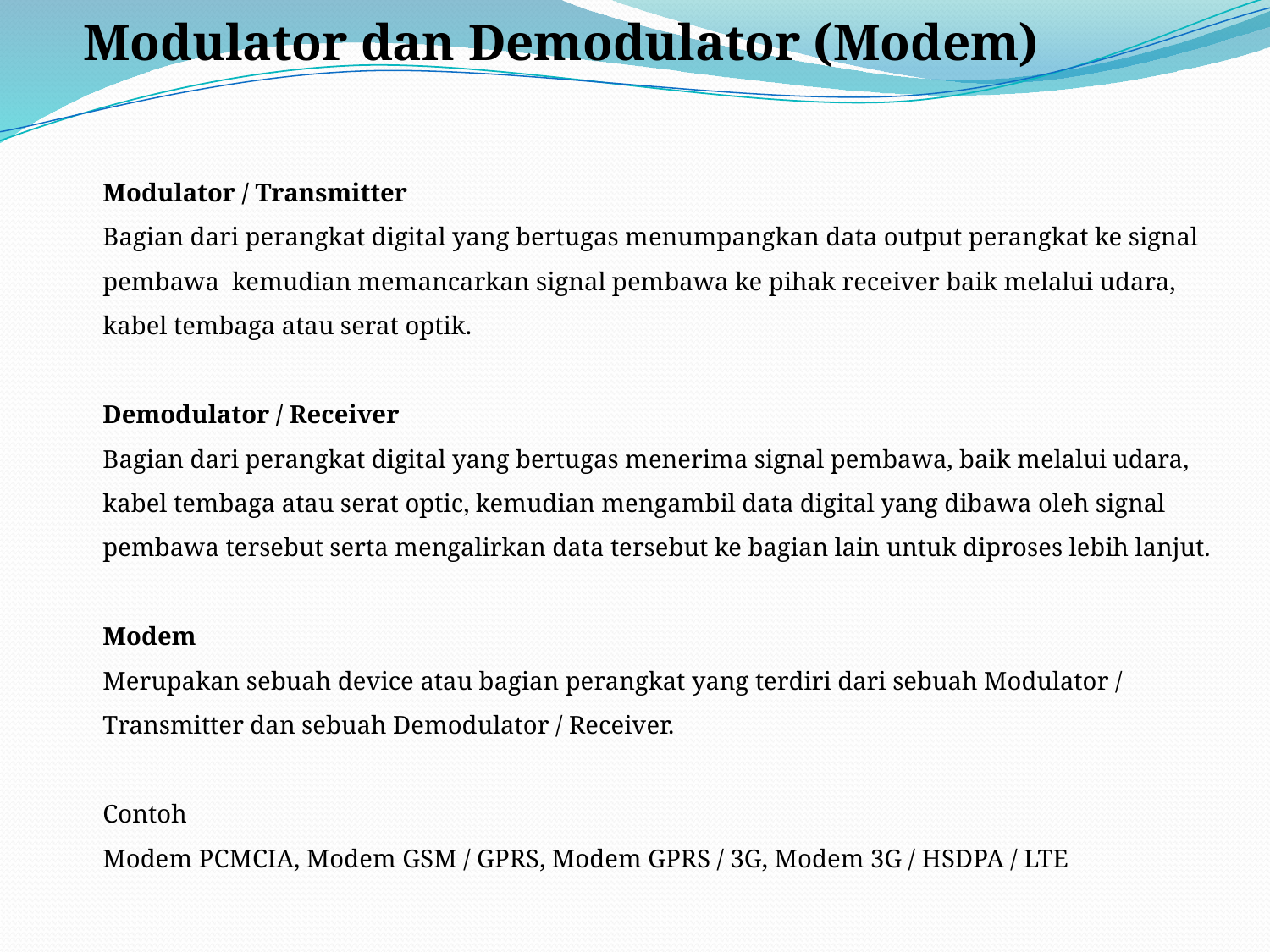

Modulator dan Demodulator (Modem)
Modulator / Transmitter
Bagian dari perangkat digital yang bertugas menumpangkan data output perangkat ke signal pembawa  kemudian memancarkan signal pembawa ke pihak receiver baik melalui udara, kabel tembaga atau serat optik.

Demodulator / Receiver
Bagian dari perangkat digital yang bertugas menerima signal pembawa, baik melalui udara, kabel tembaga atau serat optic, kemudian mengambil data digital yang dibawa oleh signal pembawa tersebut serta mengalirkan data tersebut ke bagian lain untuk diproses lebih lanjut.

Modem
Merupakan sebuah device atau bagian perangkat yang terdiri dari sebuah Modulator / Transmitter dan sebuah Demodulator / Receiver.

Contoh
Modem PCMCIA, Modem GSM / GPRS, Modem GPRS / 3G, Modem 3G / HSDPA / LTE